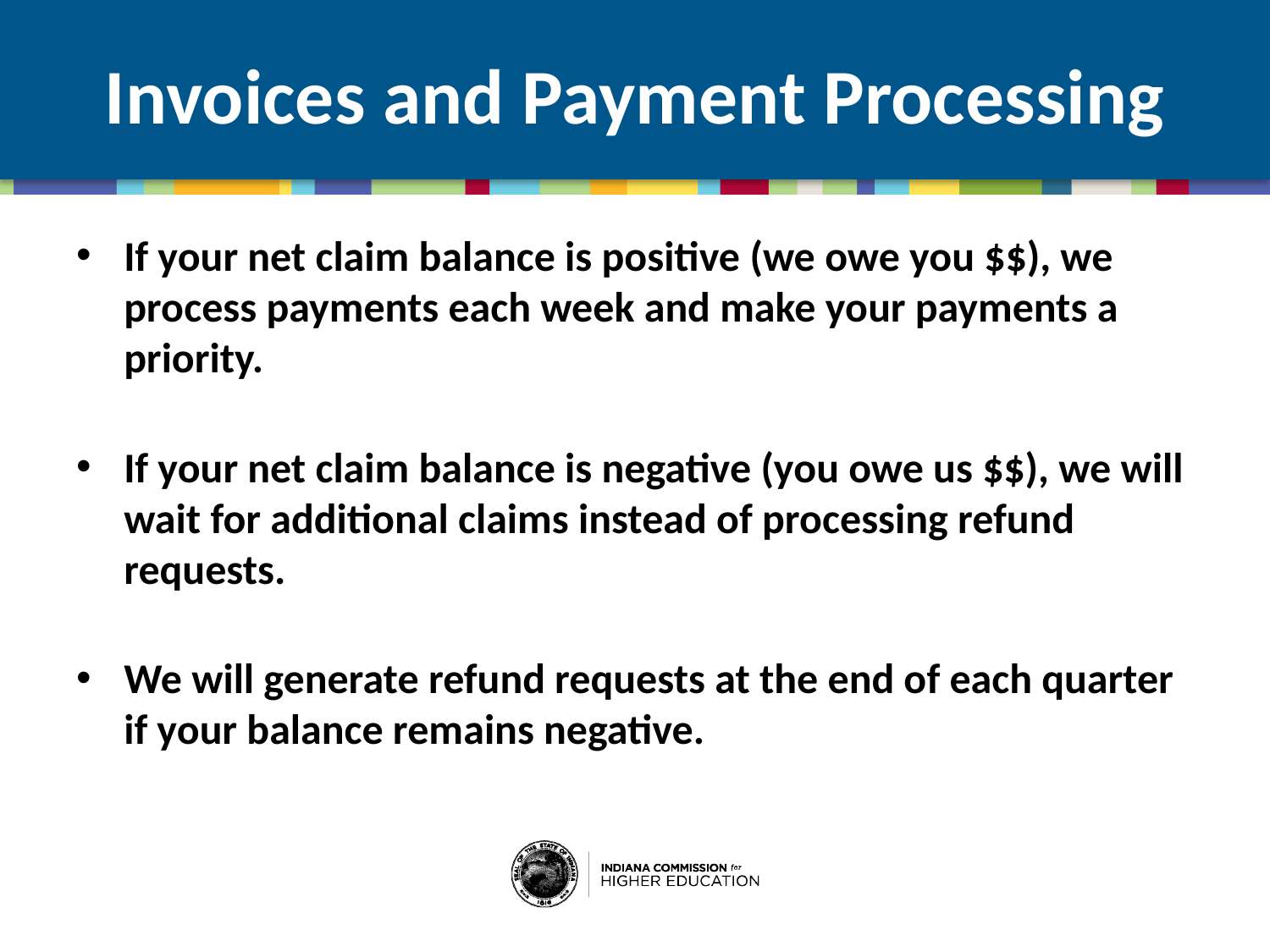

# Invoices and Payment Processing
If your net claim balance is positive (we owe you $$), we process payments each week and make your payments a priority.
If your net claim balance is negative (you owe us $$), we will wait for additional claims instead of processing refund requests.
We will generate refund requests at the end of each quarter if your balance remains negative.